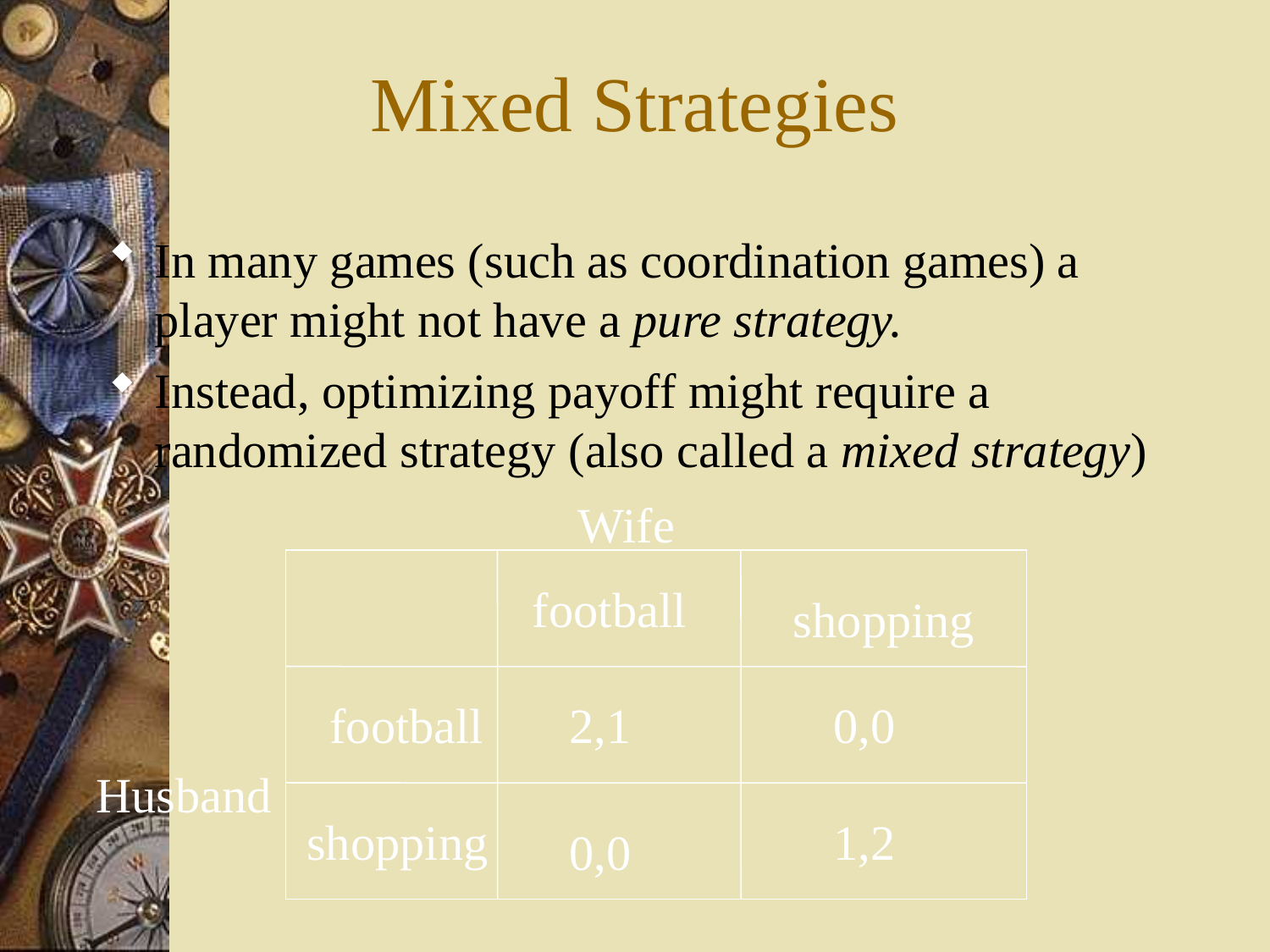

# Mixed Strategies
In many games (such as coordination games) a player might not have a pure strategy.
Instead, optimizing payoff might require a randomized strategy (also called a mixed strategy)

Wife

football
shopping

football
2,1
0,0
Husband

shopping
1,2
0,0